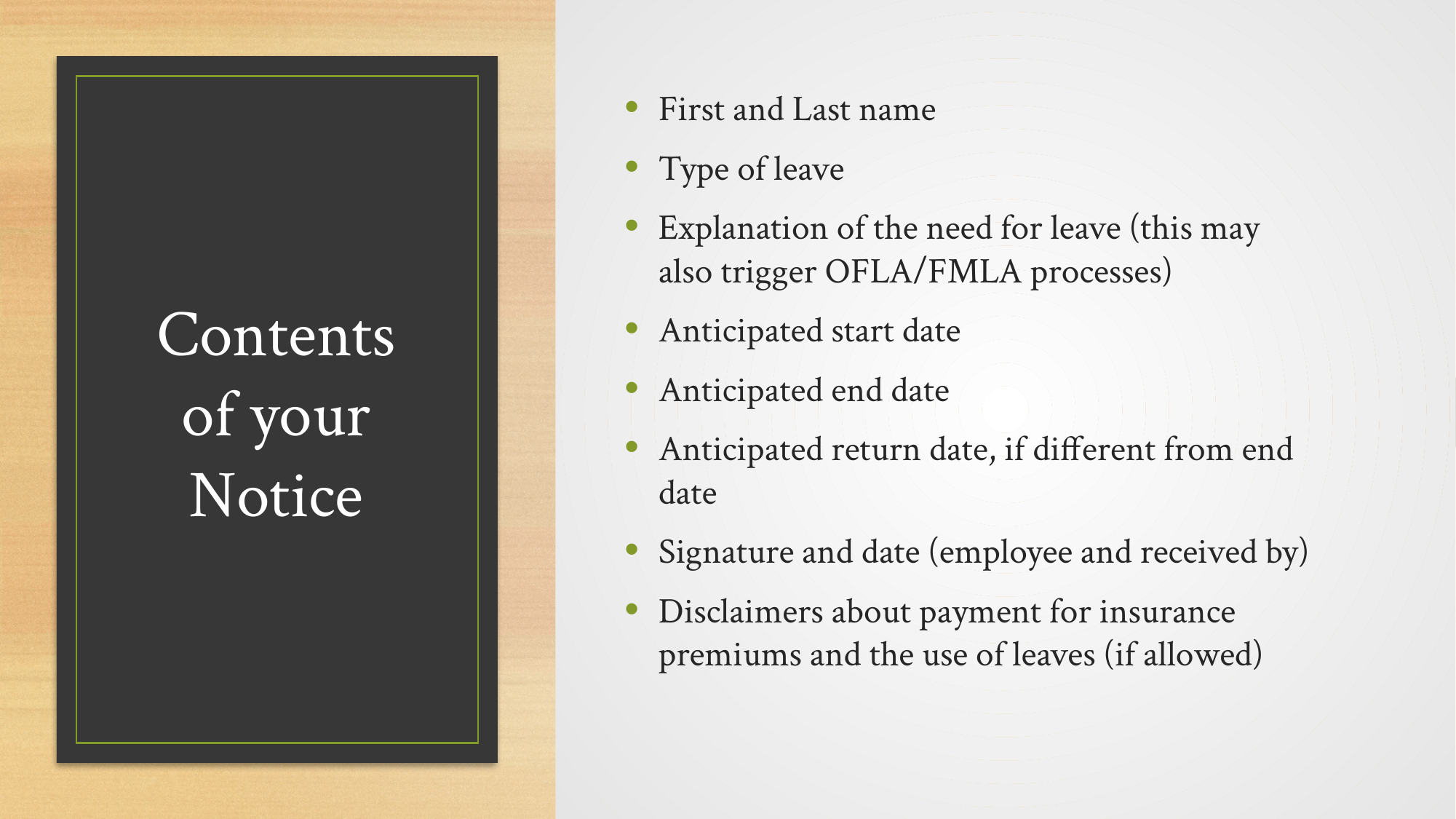

First and Last name
Type of leave
Explanation of the need for leave (this may also trigger OFLA/FMLA processes)
Anticipated start date
Anticipated end date
Anticipated return date, if different from end date
Signature and date (employee and received by)
Disclaimers about payment for insurance premiums and the use of leaves (if allowed)

# Contents of your Notice